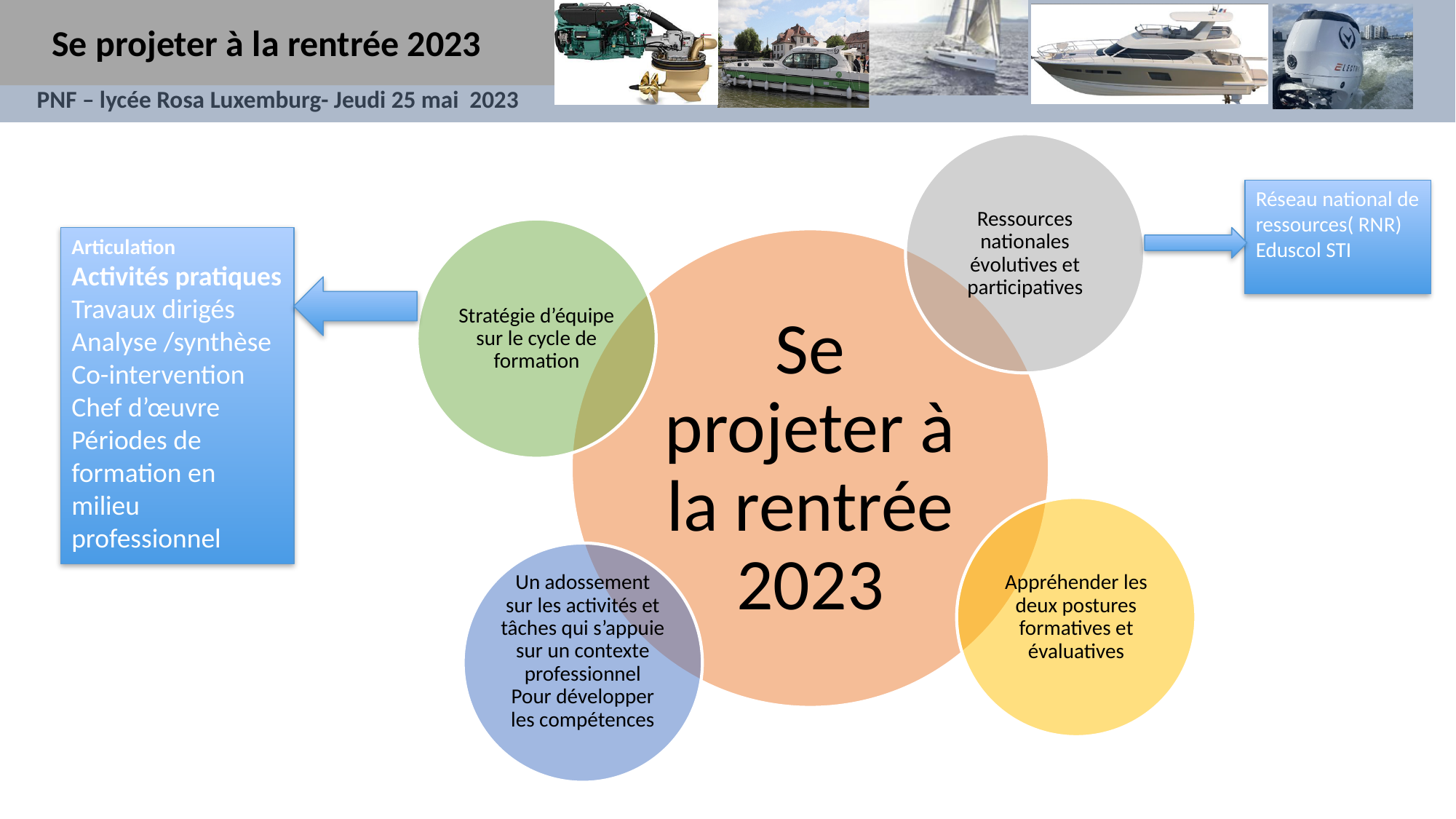

Se projeter à la rentrée 2023
Se projeter à la rentrée 2023
Ressources nationales évolutives et participatives
Appréhender les deux postures formatives et évaluatives
Un adossement sur les activités et tâches qui s’appuie sur un contexte professionnel
Pour développer les compétences

Stratégie d’équipe sur le cycle de formation
Réseau national de ressources( RNR)
Eduscol STI

Articulation
Activités pratiques
Travaux dirigés
Analyse /synthèse
Co-intervention
Chef d’œuvre
Périodes de formation en milieu professionnel